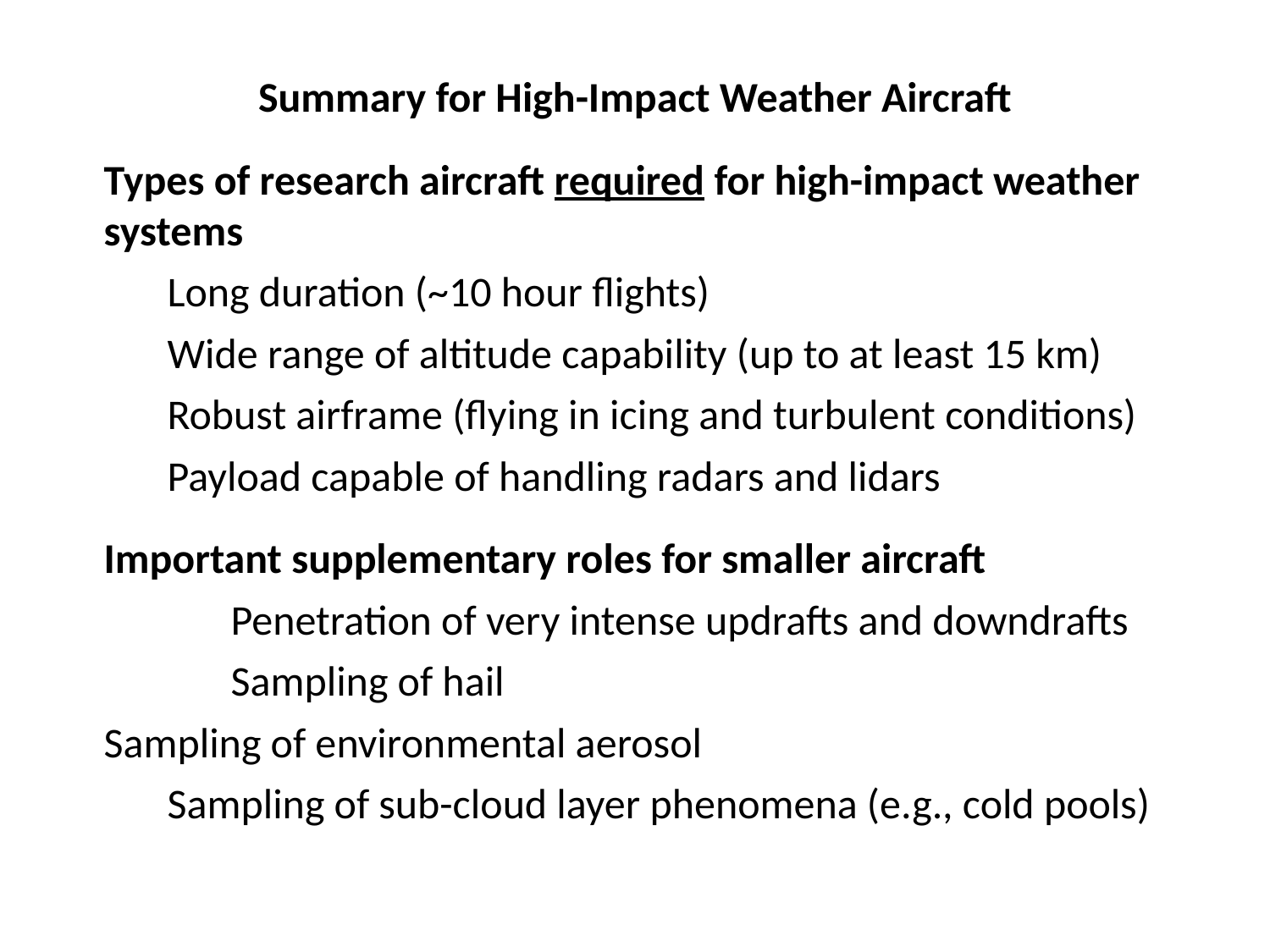

Summary for High-Impact Weather Aircraft
Types of research aircraft required for high-impact weather systems
Long duration (~10 hour flights)
Wide range of altitude capability (up to at least 15 km)
Robust airframe (flying in icing and turbulent conditions)
Payload capable of handling radars and lidars
Important supplementary roles for smaller aircraft
	Penetration of very intense updrafts and downdrafts
	Sampling of hail
Sampling of environmental aerosol
Sampling of sub-cloud layer phenomena (e.g., cold pools)